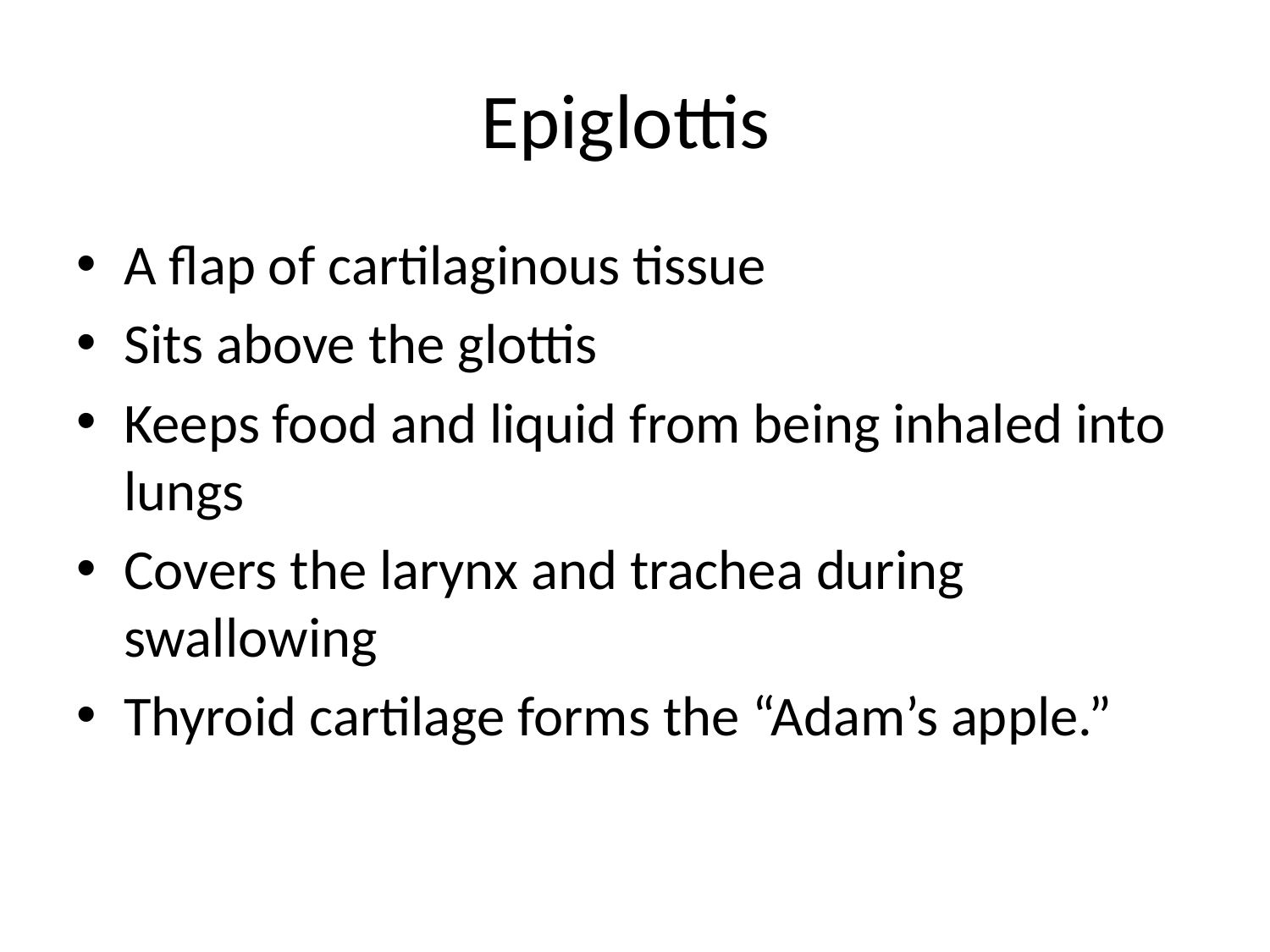

# Epiglottis
A flap of cartilaginous tissue
Sits above the glottis
Keeps food and liquid from being inhaled into lungs
Covers the larynx and trachea during swallowing
Thyroid cartilage forms the “Adam’s apple.”